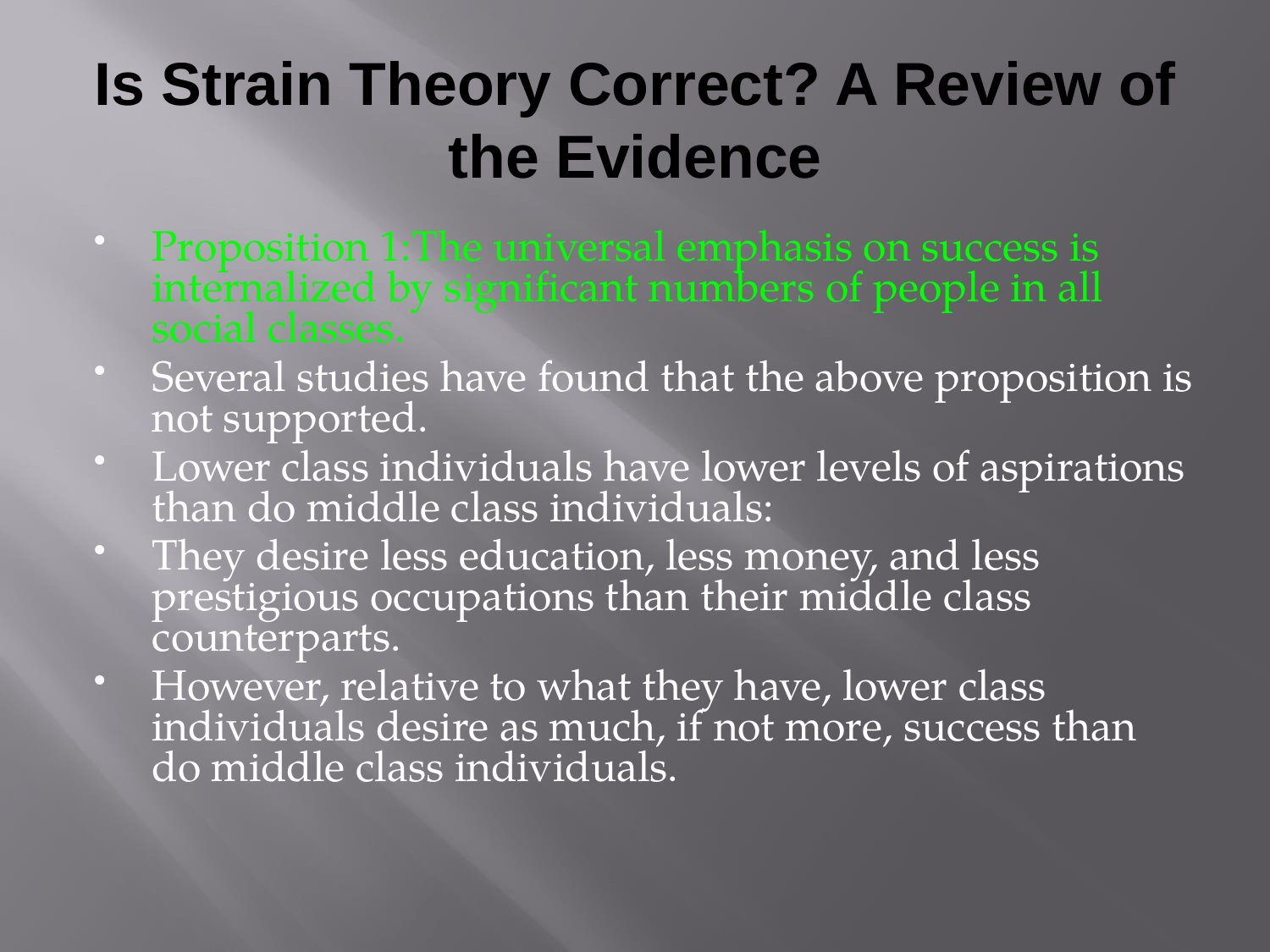

# Is Strain Theory Correct? A Review of the Evidence
Proposition 1:The universal emphasis on success is internalized by significant numbers of people in all social classes.
Several studies have found that the above proposition is not supported.
Lower class individuals have lower levels of aspirations than do middle class individuals:
They desire less education, less money, and less prestigious occupations than their middle class counterparts.
However, relative to what they have, lower class individuals desire as much, if not more, success than do middle class individuals.